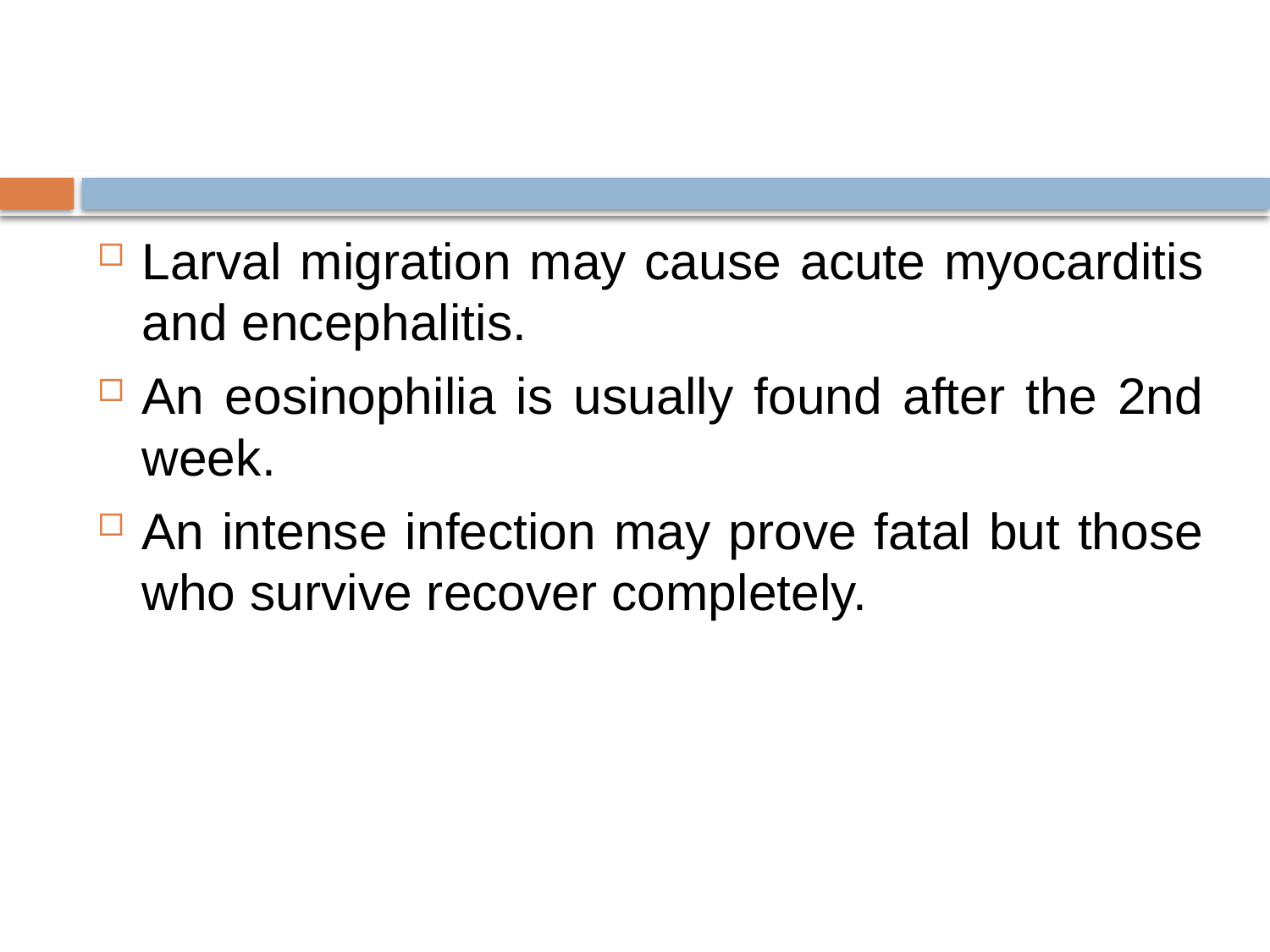

#
Larval migration may cause acute myocarditis and encephalitis.
An eosinophilia is usually found after the 2nd week.
An intense infection may prove fatal but those who survive recover completely.